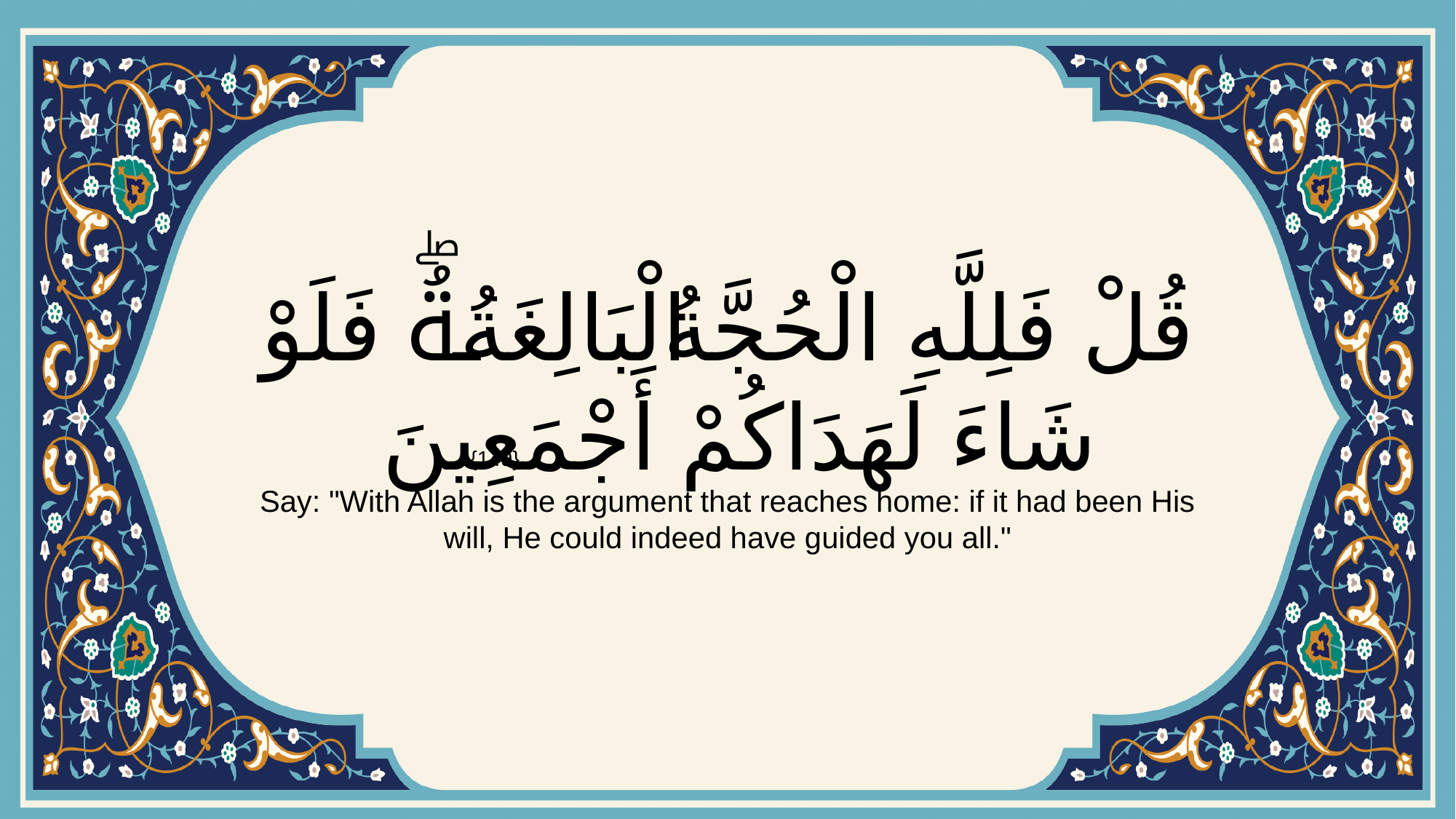

# قُلْ فَلِلَّهِ الْحُجَّةُ الْبَالِغَةُۖ فَلَوْ شَاءَ لَهَدَاكُمْ أَجْمَعِينَ
{149}
Say: "With Allah is the argument that reaches home: if it had been His will, He could indeed have guided you all."